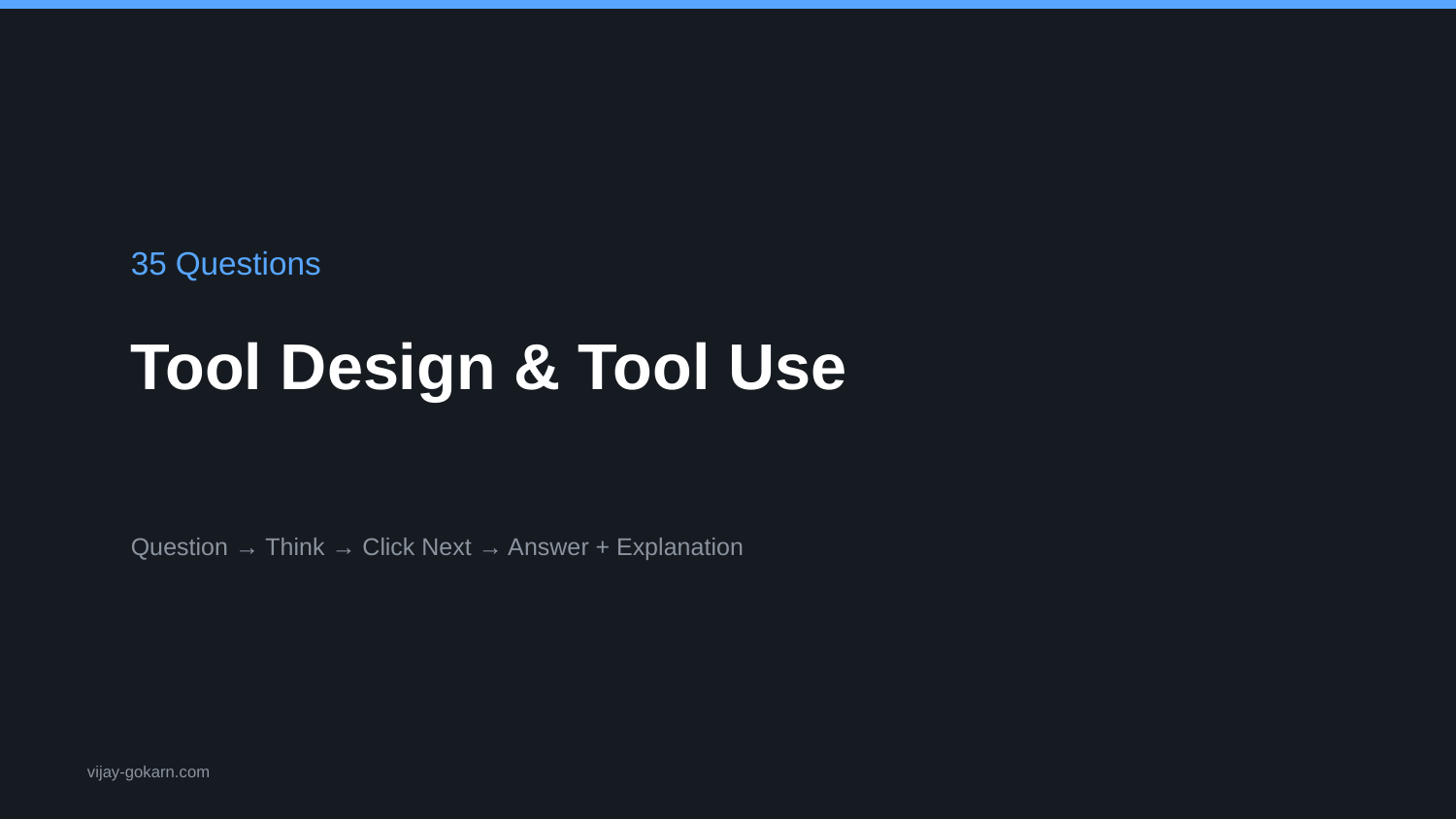

35 Questions
Tool Design & Tool Use
Question → Think → Click Next → Answer + Explanation
vijay-gokarn.com